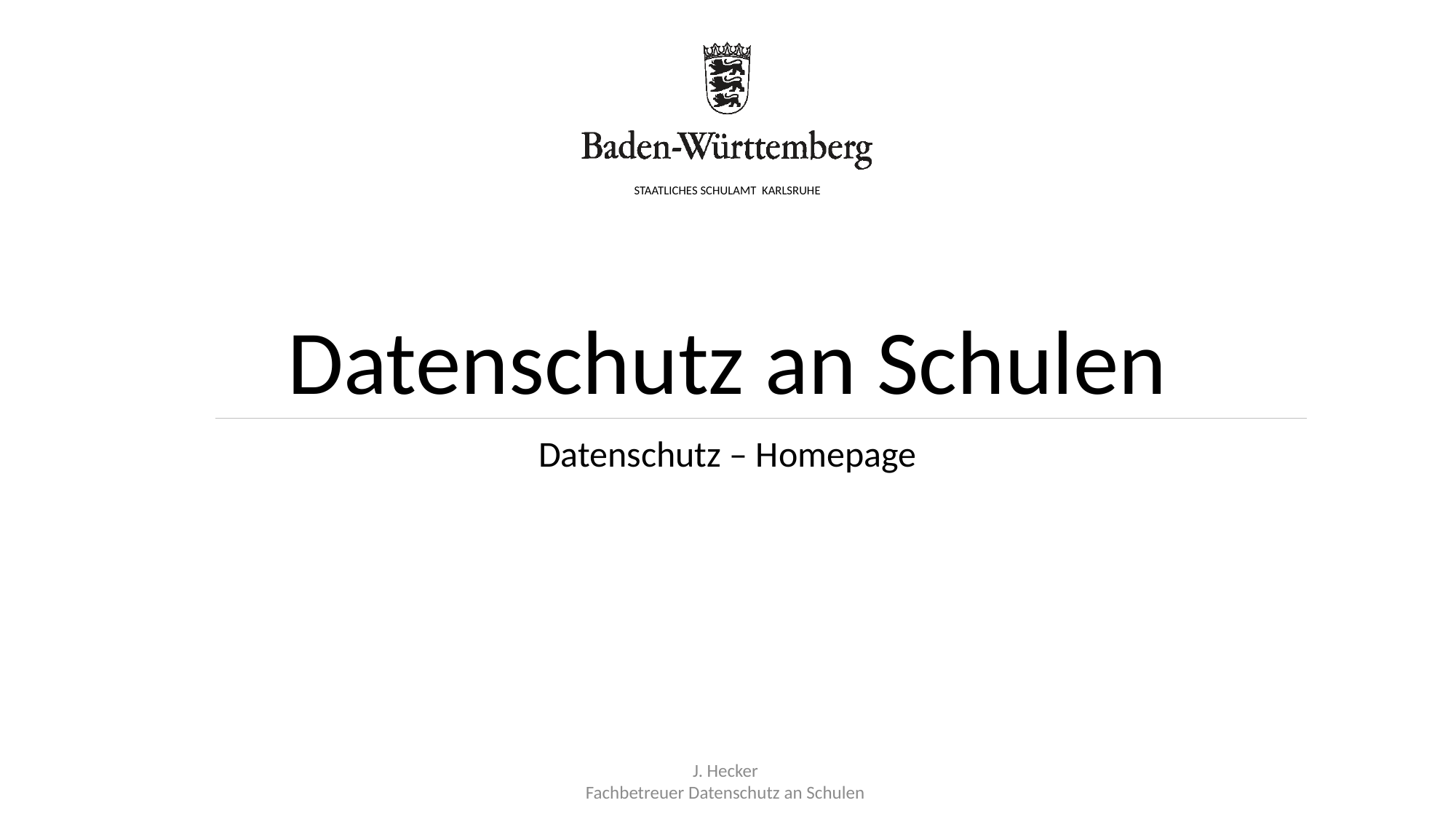

# Datenschutz an Schulen
Datenschutz – Homepage

J. Hecker
Fachbetreuer Datenschutz an Schulen